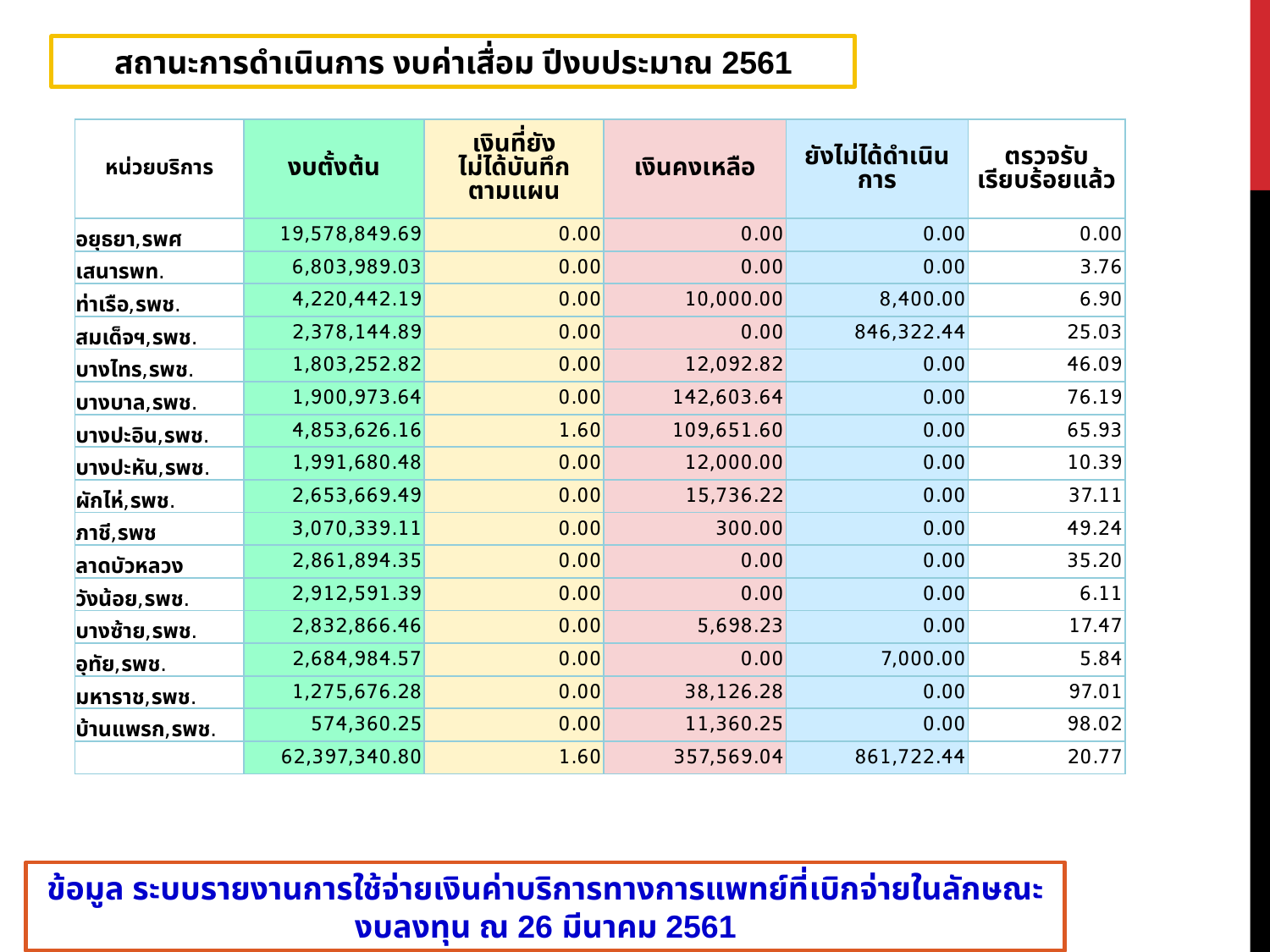

สถานะการดำเนินการ งบค่าเสื่อม ปีงบประมาณ 2561
| หน่วยบริการ | งบตั้งต้น | เงินที่ยัง ไม่ได้บันทึก ตามแผน | เงินคงเหลือ | ยังไม่ได้ดำเนินการ | ตรวจรับเรียบร้อยแล้ว |
| --- | --- | --- | --- | --- | --- |
| อยุธยา,รพศ | 19,578,849.69 | 0.00 | 0.00 | 0.00 | 0.00 |
| เสนารพท. | 6,803,989.03 | 0.00 | 0.00 | 0.00 | 3.76 |
| ท่าเรือ,รพช. | 4,220,442.19 | 0.00 | 10,000.00 | 8,400.00 | 6.90 |
| สมเด็จฯ,รพช. | 2,378,144.89 | 0.00 | 0.00 | 846,322.44 | 25.03 |
| บางไทร,รพช. | 1,803,252.82 | 0.00 | 12,092.82 | 0.00 | 46.09 |
| บางบาล,รพช. | 1,900,973.64 | 0.00 | 142,603.64 | 0.00 | 76.19 |
| บางปะอิน,รพช. | 4,853,626.16 | 1.60 | 109,651.60 | 0.00 | 65.93 |
| บางปะหัน,รพช. | 1,991,680.48 | 0.00 | 12,000.00 | 0.00 | 10.39 |
| ผักไห่,รพช. | 2,653,669.49 | 0.00 | 15,736.22 | 0.00 | 37.11 |
| ภาชี,รพช | 3,070,339.11 | 0.00 | 300.00 | 0.00 | 49.24 |
| ลาดบัวหลวง | 2,861,894.35 | 0.00 | 0.00 | 0.00 | 35.20 |
| วังน้อย,รพช. | 2,912,591.39 | 0.00 | 0.00 | 0.00 | 6.11 |
| บางซ้าย,รพช. | 2,832,866.46 | 0.00 | 5,698.23 | 0.00 | 17.47 |
| อุทัย,รพช. | 2,684,984.57 | 0.00 | 0.00 | 7,000.00 | 5.84 |
| มหาราช,รพช. | 1,275,676.28 | 0.00 | 38,126.28 | 0.00 | 97.01 |
| บ้านแพรก,รพช. | 574,360.25 | 0.00 | 11,360.25 | 0.00 | 98.02 |
|  | 62,397,340.80 | 1.60 | 357,569.04 | 861,722.44 | 20.77 |
ข้อมูล ระบบรายงานการใช้จ่ายเงินค่าบริการทางการแพทย์ที่เบิกจ่ายในลักษณะงบลงทุน ณ 26 มีนาคม 2561